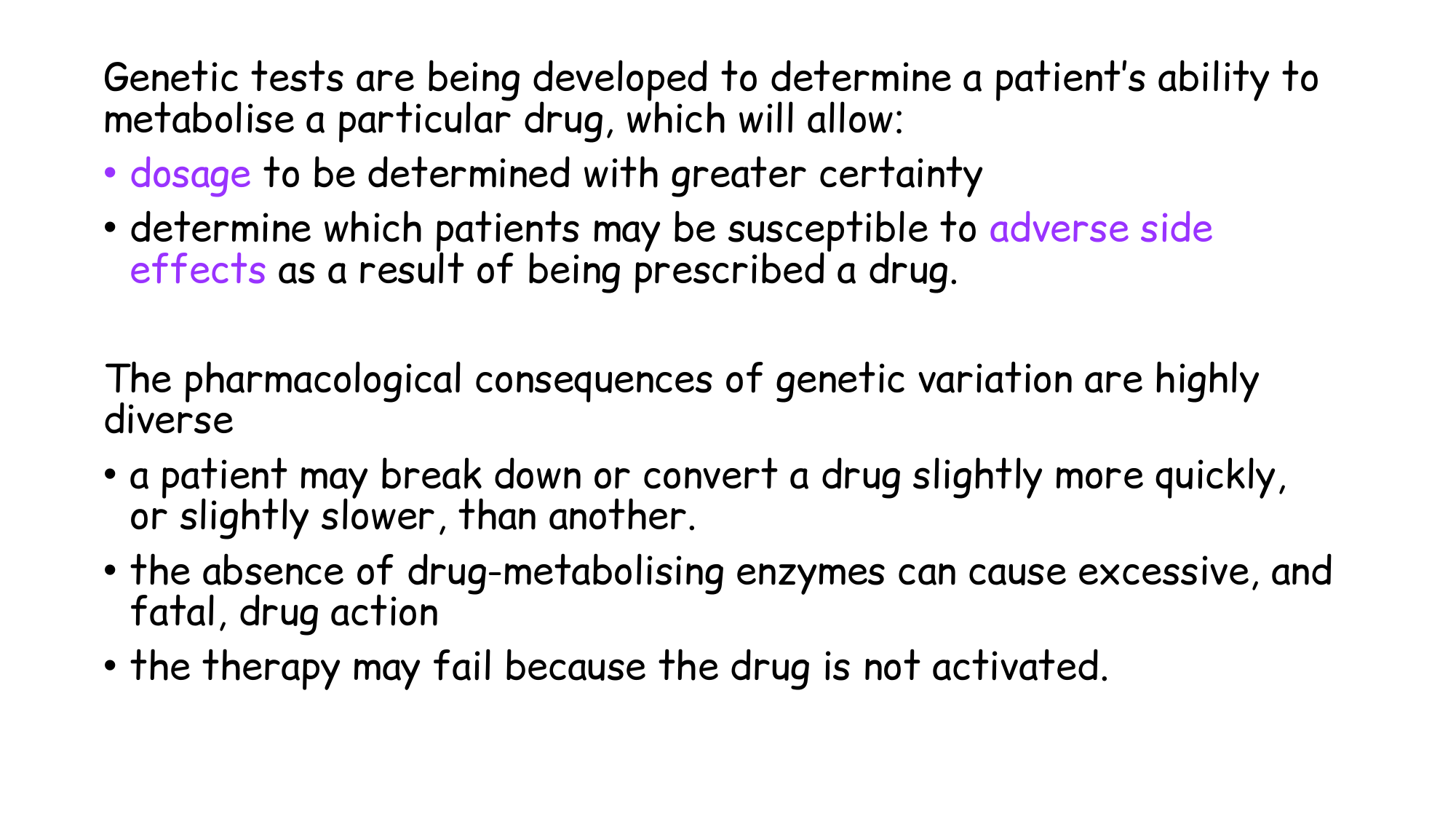

Genetic tests are being developed to determine a patient’s ability to metabolise a particular drug, which will allow:
dosage to be determined with greater certainty
determine which patients may be susceptible to adverse side effects as a result of being prescribed a drug.

The pharmacological consequences of genetic variation are highly diverse
a patient may break down or convert a drug slightly more quickly, or slightly slower, than another.
the absence of drug-metabolising enzymes can cause excessive, and fatal, drug action
the therapy may fail because the drug is not activated.